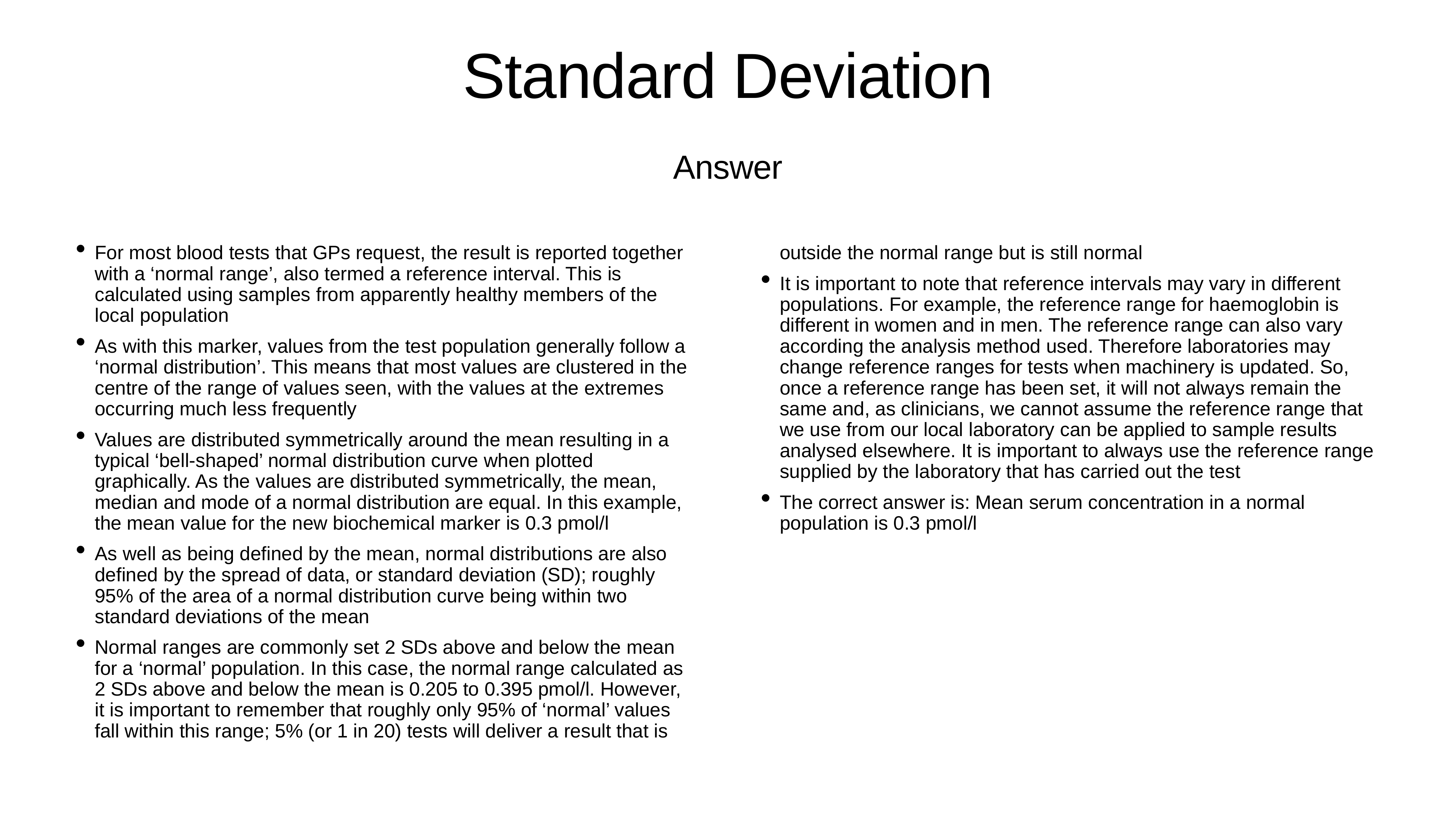

# Standard Deviation
Answer
For most blood tests that GPs request, the result is reported together with a ‘normal range’, also termed a reference interval. This is calculated using samples from apparently healthy members of the local population
As with this marker, values from the test population generally follow a ‘normal distribution’. This means that most values are clustered in the centre of the range of values seen, with the values at the extremes occurring much less frequently
Values are distributed symmetrically around the mean resulting in a typical ‘bell-shaped’ normal distribution curve when plotted graphically. As the values are distributed symmetrically, the mean, median and mode of a normal distribution are equal. In this example, the mean value for the new biochemical marker is 0.3 pmol/l
As well as being defined by the mean, normal distributions are also defined by the spread of data, or standard deviation (SD); roughly 95% of the area of a normal distribution curve being within two standard deviations of the mean
Normal ranges are commonly set 2 SDs above and below the mean for a ‘normal’ population. In this case, the normal range calculated as 2 SDs above and below the mean is 0.205 to 0.395 pmol/l. However, it is important to remember that roughly only 95% of ‘normal’ values fall within this range; 5% (or 1 in 20) tests will deliver a result that is outside the normal range but is still normal
It is important to note that reference intervals may vary in different populations. For example, the reference range for haemoglobin is different in women and in men. The reference range can also vary according the analysis method used. Therefore laboratories may change reference ranges for tests when machinery is updated. So, once a reference range has been set, it will not always remain the same and, as clinicians, we cannot assume the reference range that we use from our local laboratory can be applied to sample results analysed elsewhere. It is important to always use the reference range supplied by the laboratory that has carried out the test
The correct answer is: Mean serum concentration in a normal population is 0.3 pmol/l